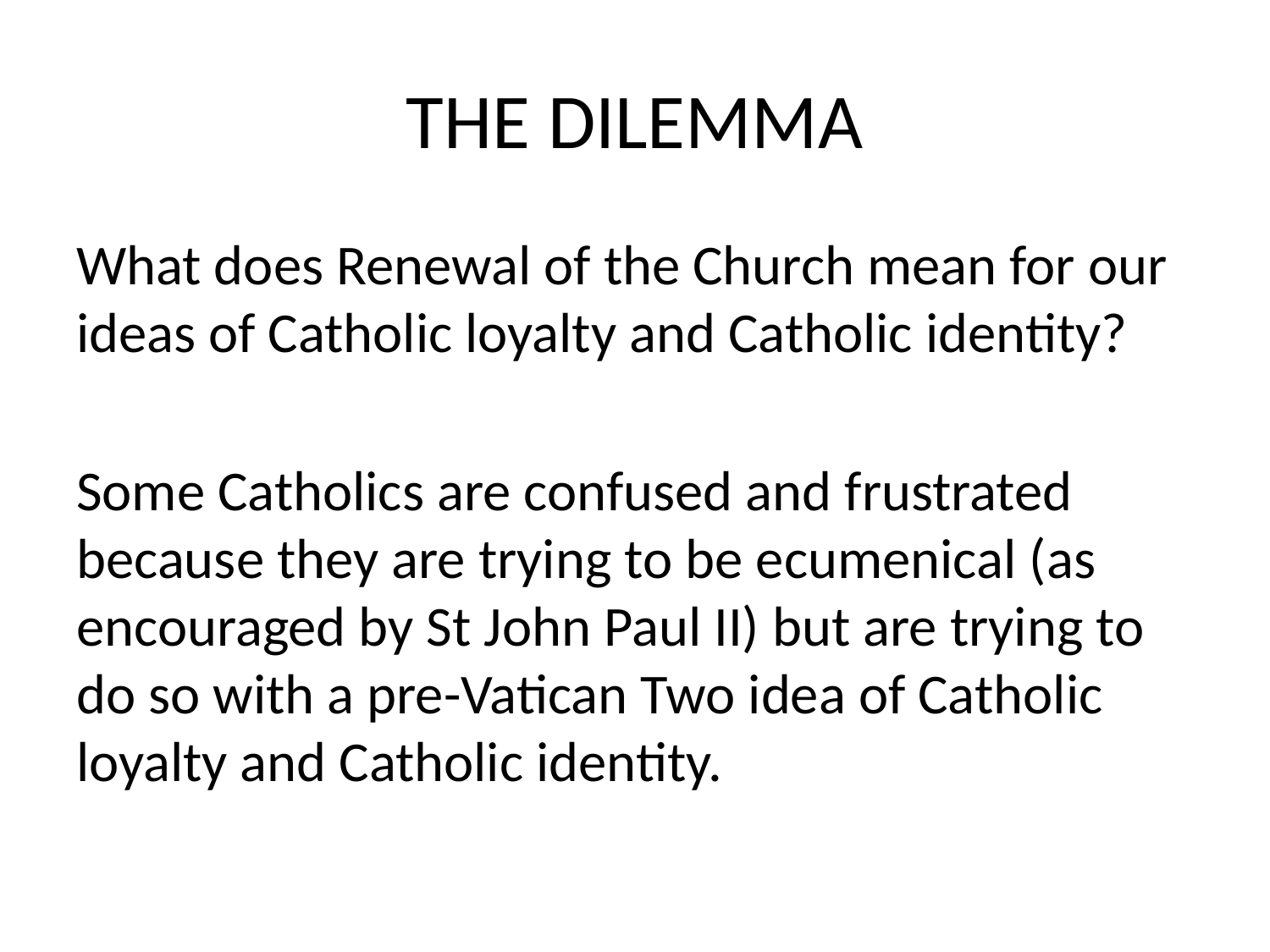

# THE DILEMMA
What does Renewal of the Church mean for our ideas of Catholic loyalty and Catholic identity?

Some Catholics are confused and frustrated because they are trying to be ecumenical (as encouraged by St John Paul II) but are trying to do so with a pre-Vatican Two idea of Catholic loyalty and Catholic identity.